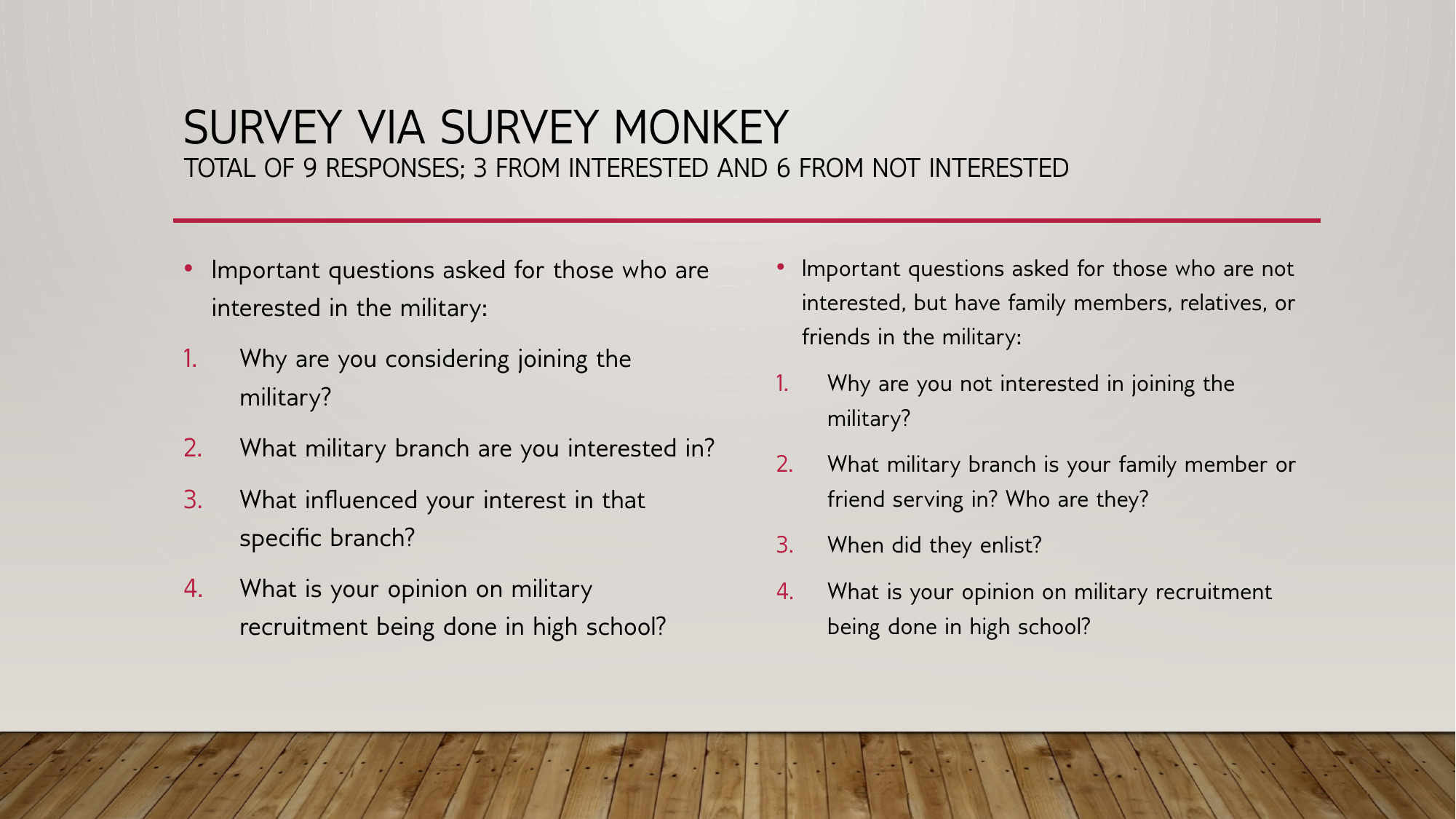

# Survey via survey monkey Total of 9 responses; 3 from interested and 6 from not interested
Important questions asked for those who are interested in the military:
Why are you considering joining the military?
What military branch are you interested in?
What influenced your interest in that specific branch?
What is your opinion on military recruitment being done in high school?
Important questions asked for those who are not interested, but have family members, relatives, or friends in the military:
Why are you not interested in joining the military?
What military branch is your family member or friend serving in? Who are they?
When did they enlist?
What is your opinion on military recruitment being done in high school?